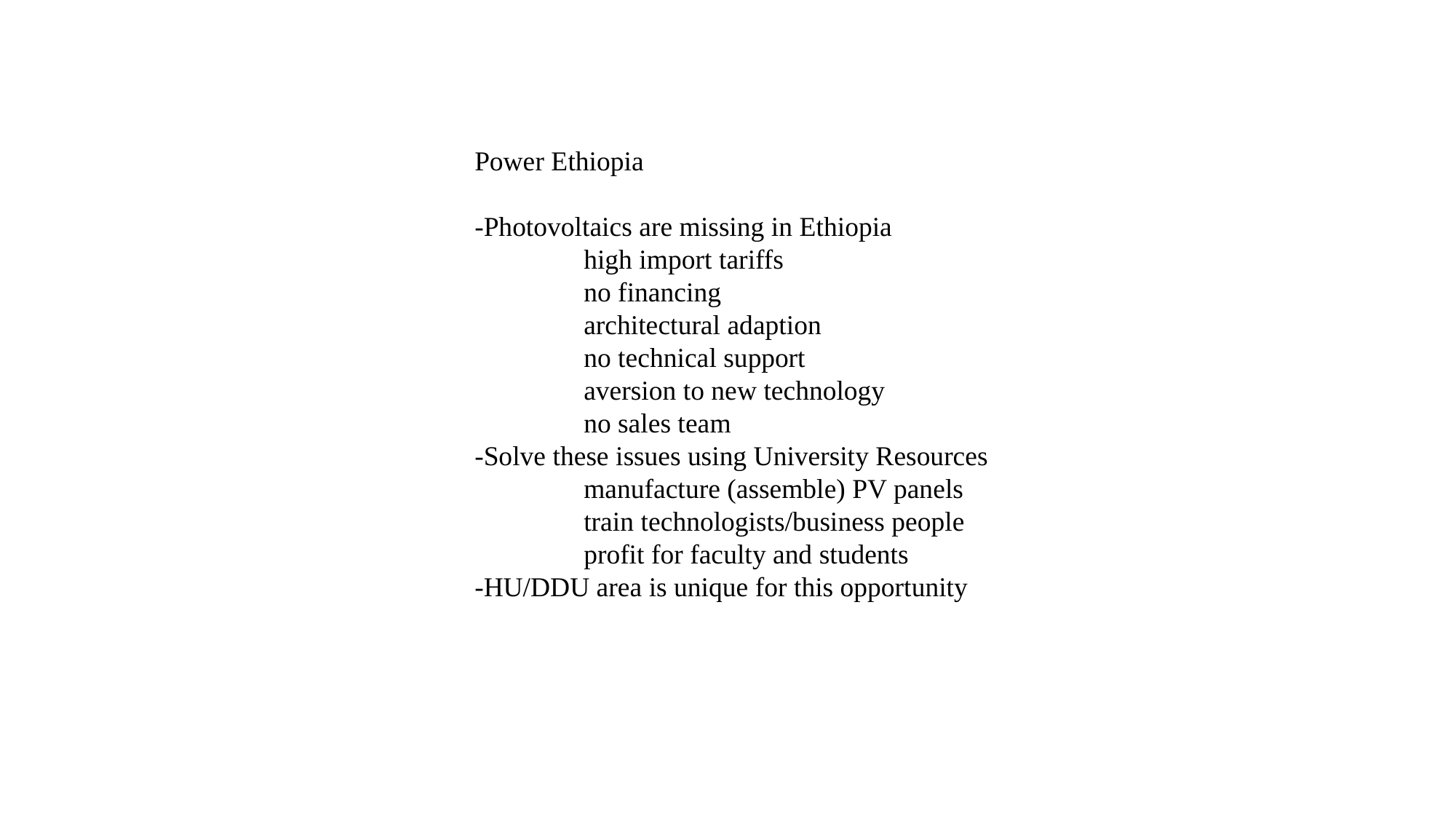

Power Ethiopia

-Photovoltaics are missing in Ethiopia
	high import tariffs
	no financing
	architectural adaption
	no technical support
	aversion to new technology
	no sales team
-Solve these issues using University Resources
	manufacture (assemble) PV panels
	train technologists/business people
	profit for faculty and students
-HU/DDU area is unique for this opportunity